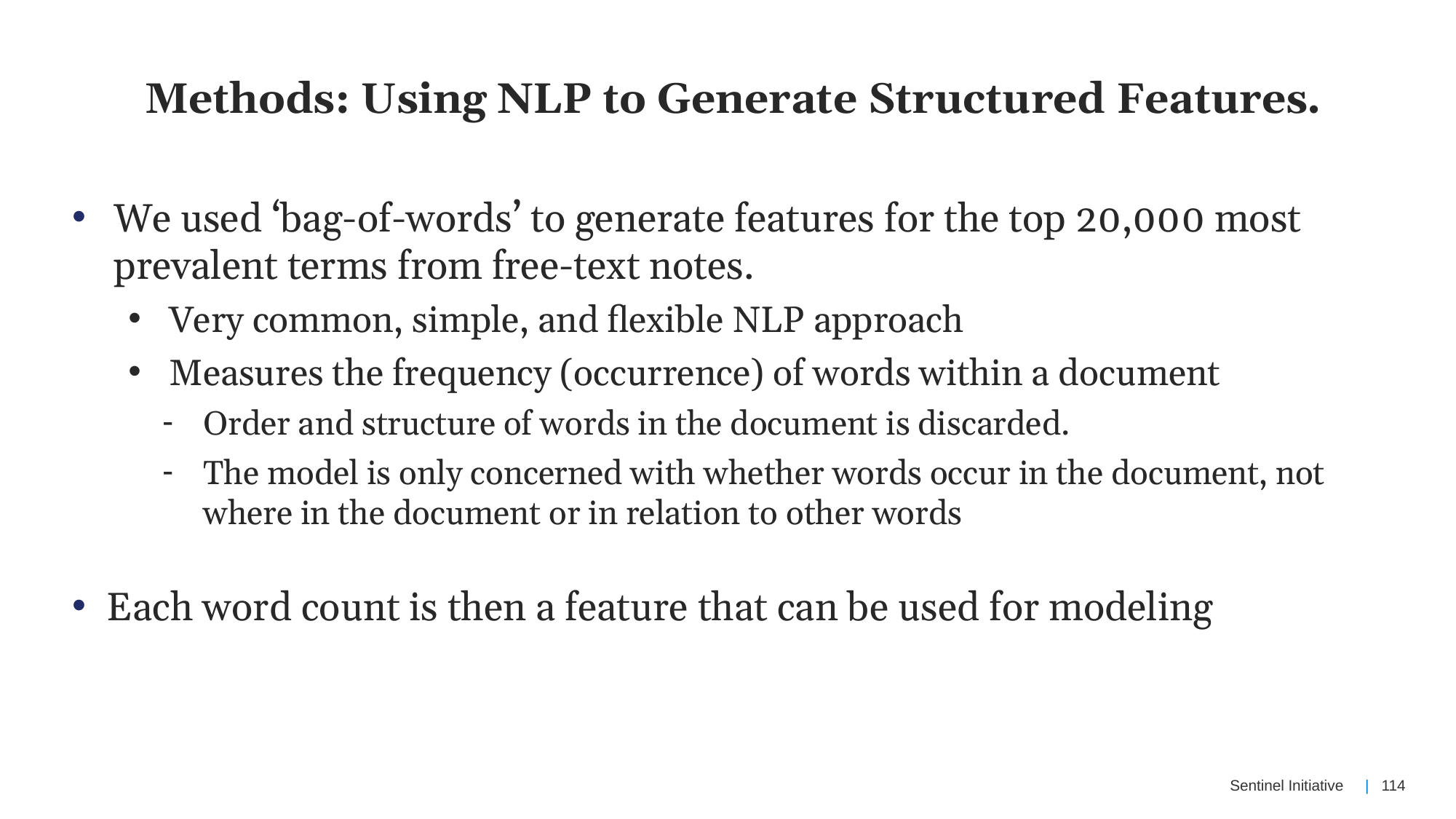

# Methods: Using NLP to Generate Structured Features.
We used ‘bag-of-words’ to generate features for the top 20,000 most prevalent terms from free-text notes.
Very common, simple, and flexible NLP approach
Measures the frequency (occurrence) of words within a document
Order and structure of words in the document is discarded.
The model is only concerned with whether words occur in the document, not where in the document or in relation to other words

Each word count is then a feature that can be used for modeling